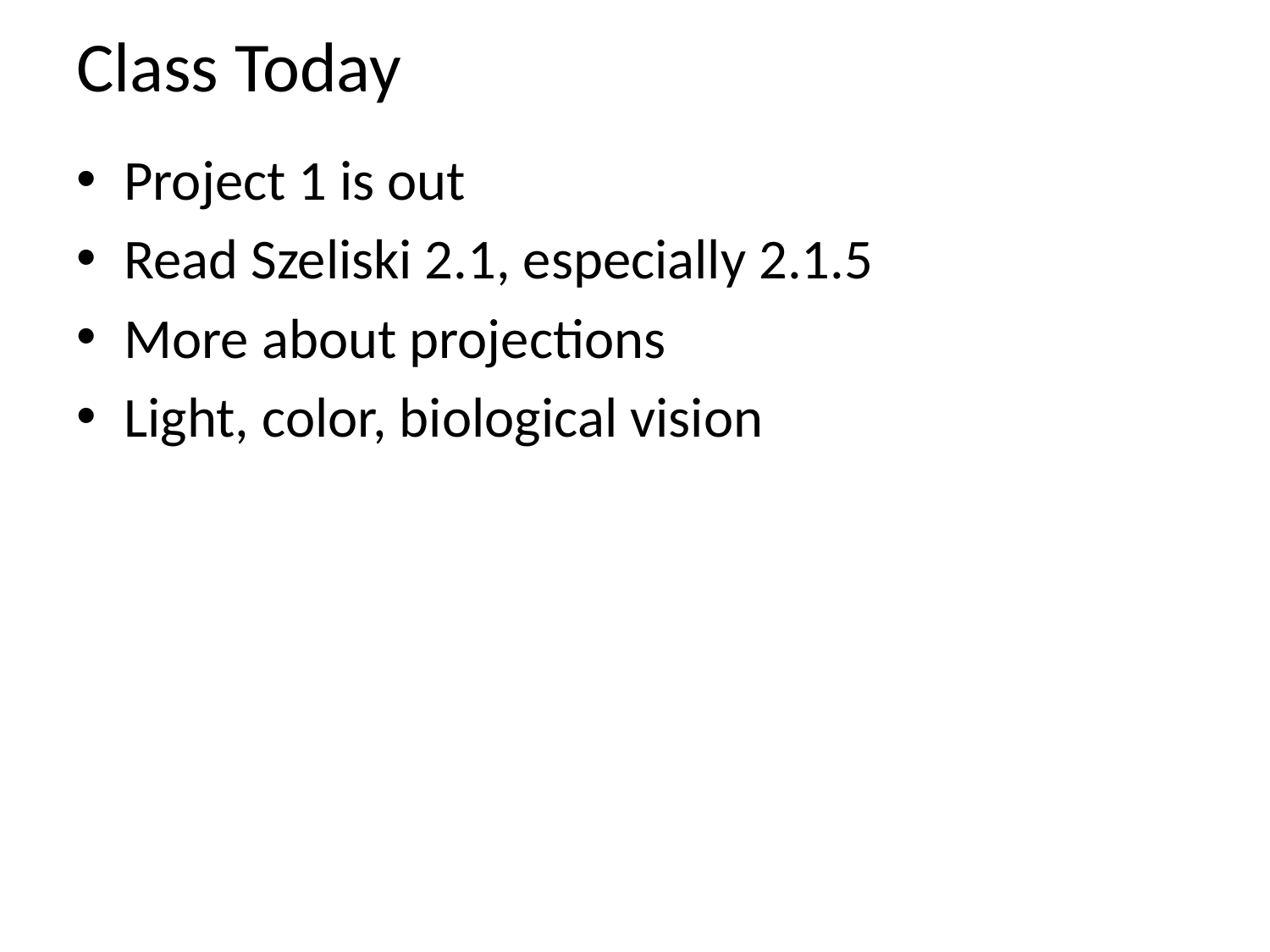

# Class Today
Project 1 is out
Read Szeliski 2.1, especially 2.1.5
More about projections
Light, color, biological vision